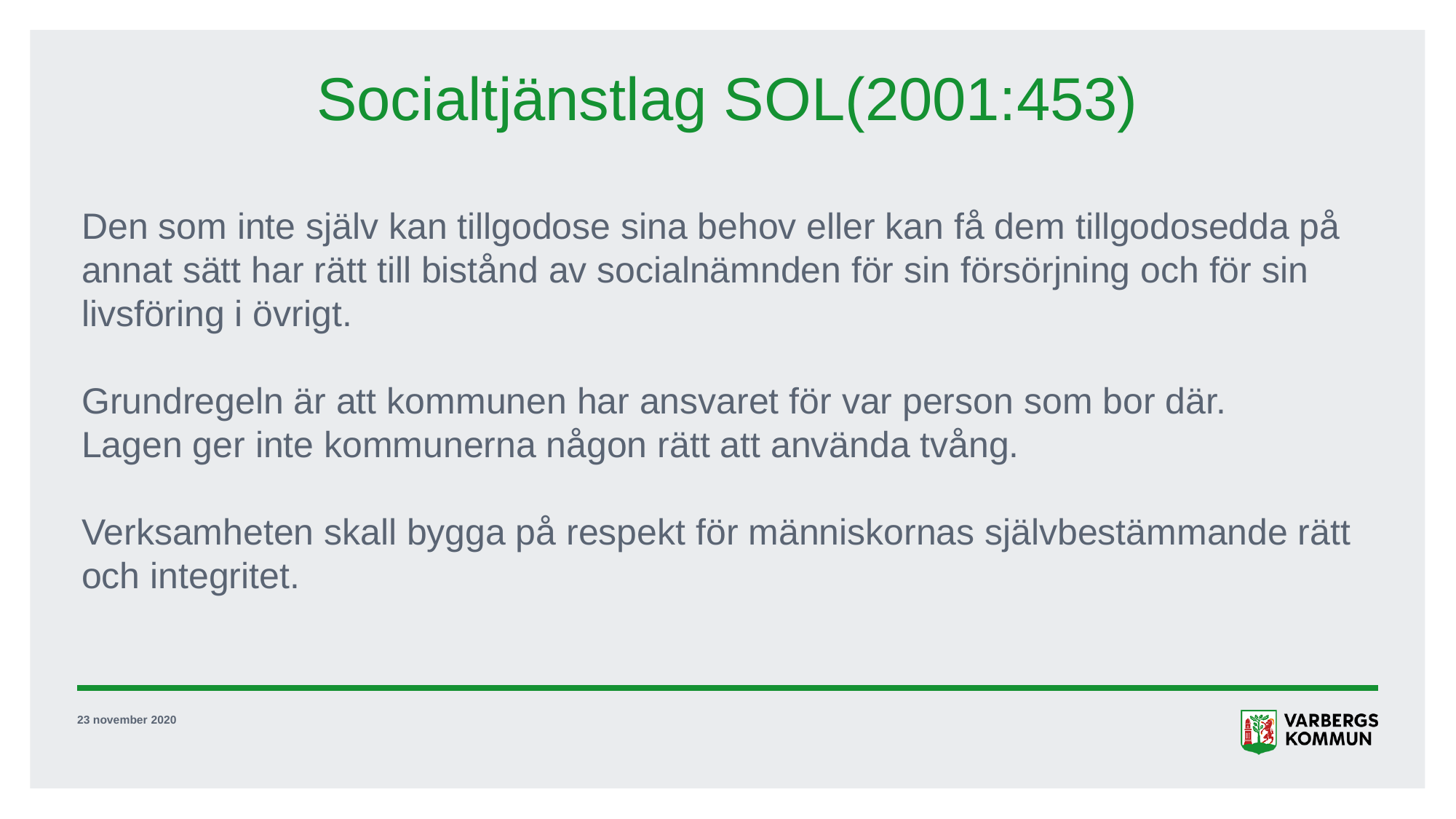

# Socialtjänstlag SOL(2001:453)

Den som inte själv kan tillgodose sina behov eller kan få dem tillgodosedda på annat sätt har rätt till bistånd av socialnämnden för sin försörjning och för sin livsföring i övrigt.

Grundregeln är att kommunen har ansvaret för var person som bor där.
Lagen ger inte kommunerna någon rätt att använda tvång.

Verksamheten skall bygga på respekt för människornas självbestämmande rätt och integritet.

23 november 2020